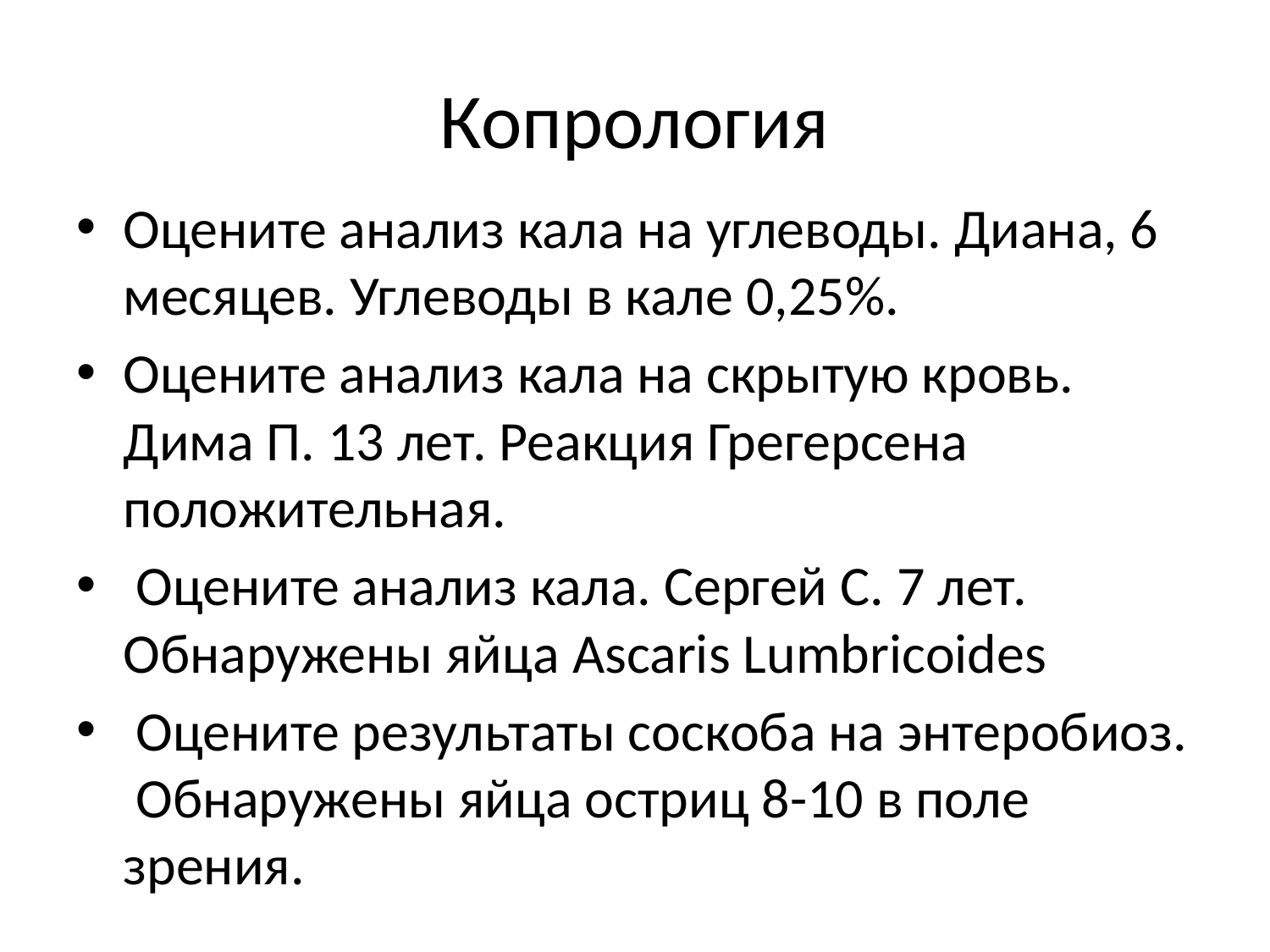

# Копрология
Оцените анализ кала на углеводы. Диана, 6 месяцев. Углеводы в кале 0,25%.
Оцените анализ кала на скрытую кровь. Дима П. 13 лет. Реакция Грегерсена положительная.
 Оцените анализ кала. Сергей С. 7 лет. Обнаружены яйца Ascaris Lumbricoides
 Оцените результаты соскоба на энтеробиоз.  Обнаружены яйца остриц 8-10 в поле зрения.